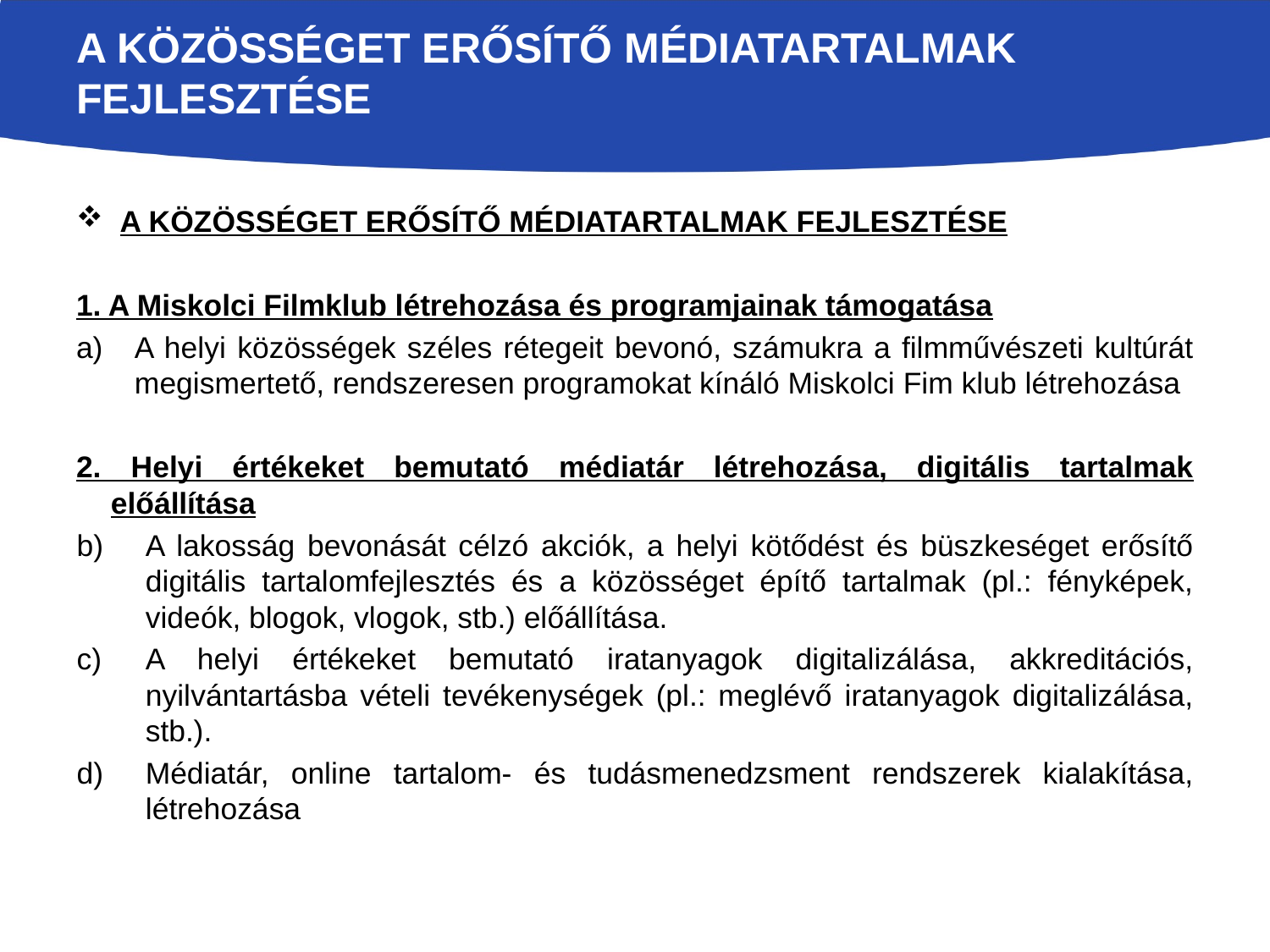

# A közösséget erősítő médiatartalmak fejlesztése
A KÖZÖSSÉGET ERŐSÍTŐ MÉDIATARTALMAK FEJLESZTÉSE

1. A Miskolci Filmklub létrehozása és programjainak támogatása
A helyi közösségek széles rétegeit bevonó, számukra a filmművészeti kultúrát megismertető, rendszeresen programokat kínáló Miskolci Fim klub létrehozása

2. Helyi értékeket bemutató médiatár létrehozása, digitális tartalmak előállítása
A lakosság bevonását célzó akciók, a helyi kötődést és büszkeséget erősítő digitális tartalomfejlesztés és a közösséget építő tartalmak (pl.: fényképek, videók, blogok, vlogok, stb.) előállítása.
A helyi értékeket bemutató iratanyagok digitalizálása, akkreditációs, nyilvántartásba vételi tevékenységek (pl.: meglévő iratanyagok digitalizálása, stb.).
Médiatár, online tartalom- és tudásmenedzsment rendszerek kialakítása, létrehozása